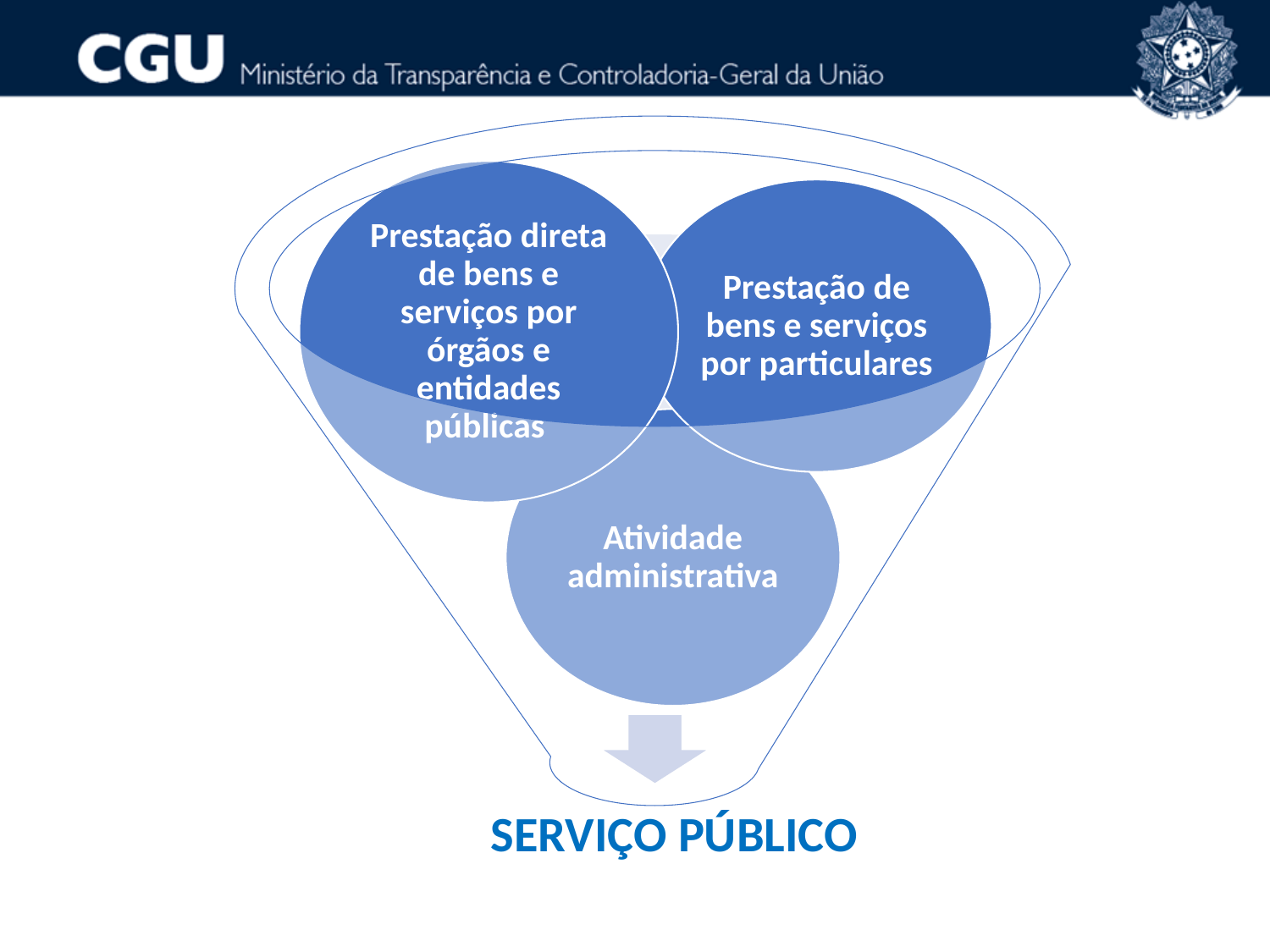

SERVIÇO PÚBLICO
Atividade administrativa
Prestação de bens e serviços por particulares
Prestação direta de bens e serviços por órgãos e entidades públicas